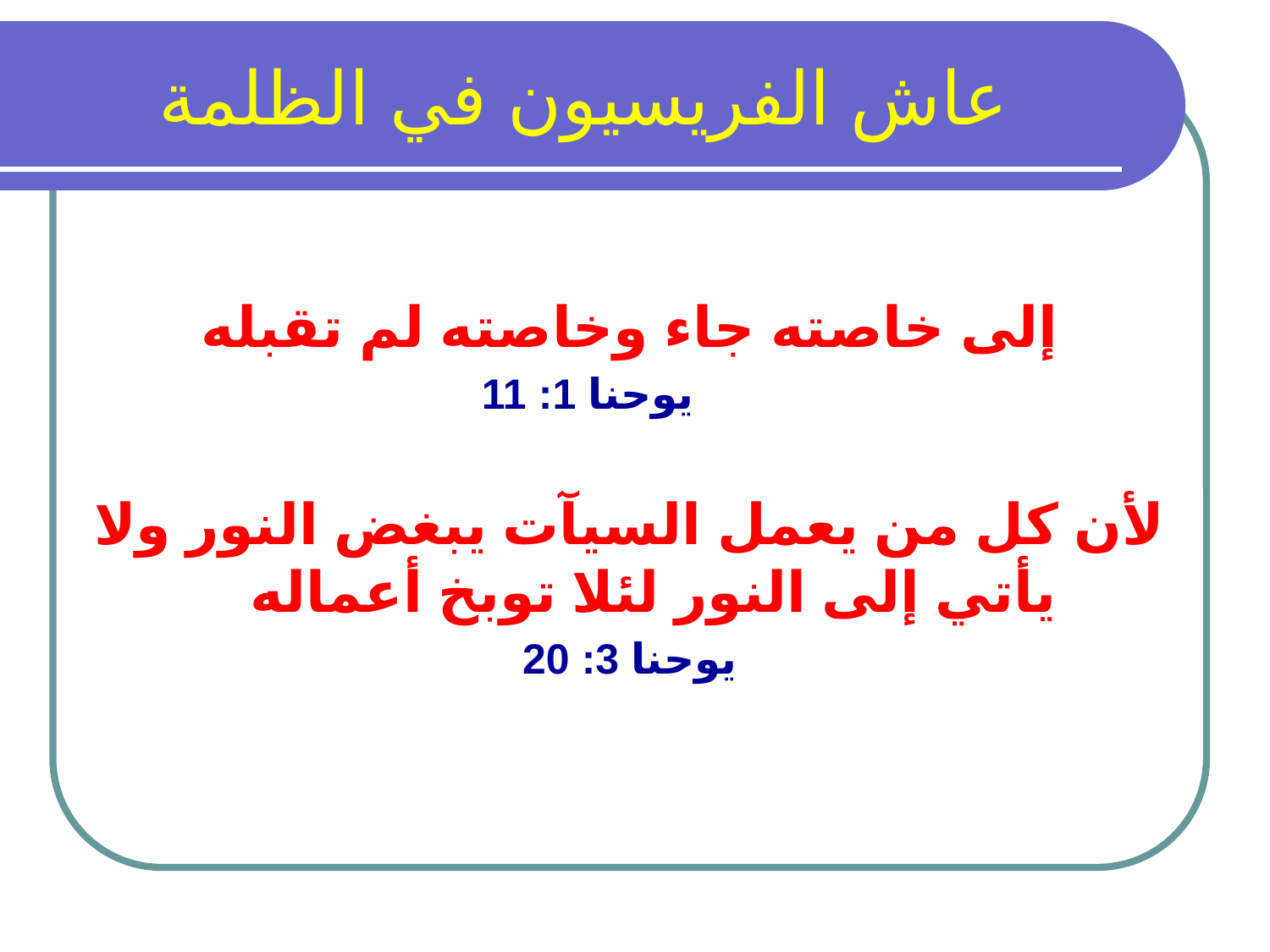

# عاش الفريسيون في الظلمة

إلى خاصته جاء وخاصته لم تقبله
                                    يوحنا 1: 11

لأن كل من يعمل السيآت يبغض النور ولا يأتي إلى النور لئلا توبخ أعماله
يوحنا 3: 20